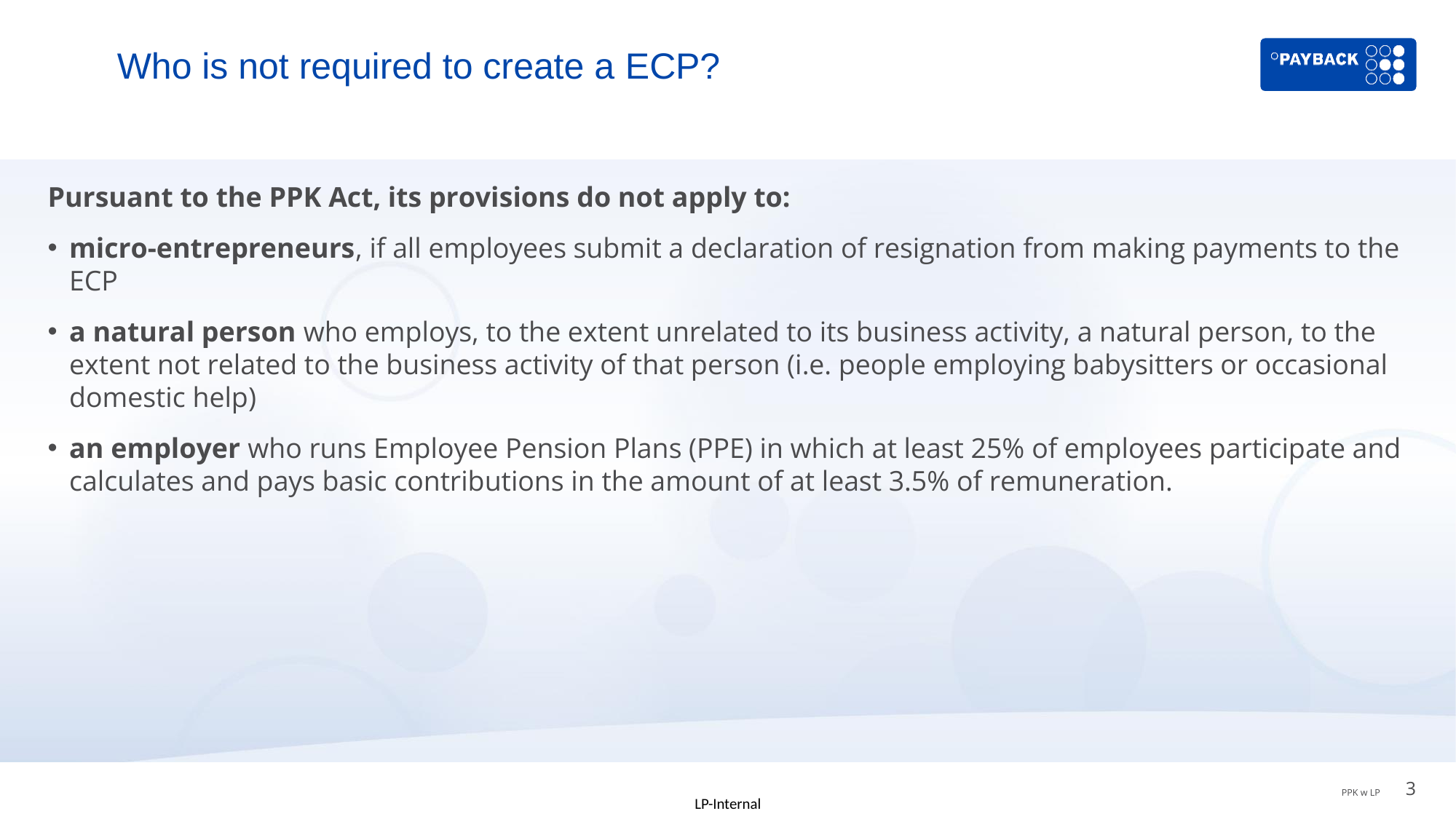

# Who is not required to create a ECP?
Pursuant to the PPK Act, its provisions do not apply to:
micro-entrepreneurs, if all employees submit a declaration of resignation from making payments to the ECP
a natural person who employs, to the extent unrelated to its business activity, a natural person, to the extent not related to the business activity of that person (i.e. people employing babysitters or occasional domestic help)
an employer who runs Employee Pension Plans (PPE) in which at least 25% of employees participate and calculates and pays basic contributions in the amount of at least 3.5% of remuneration.
3
PPK w LP